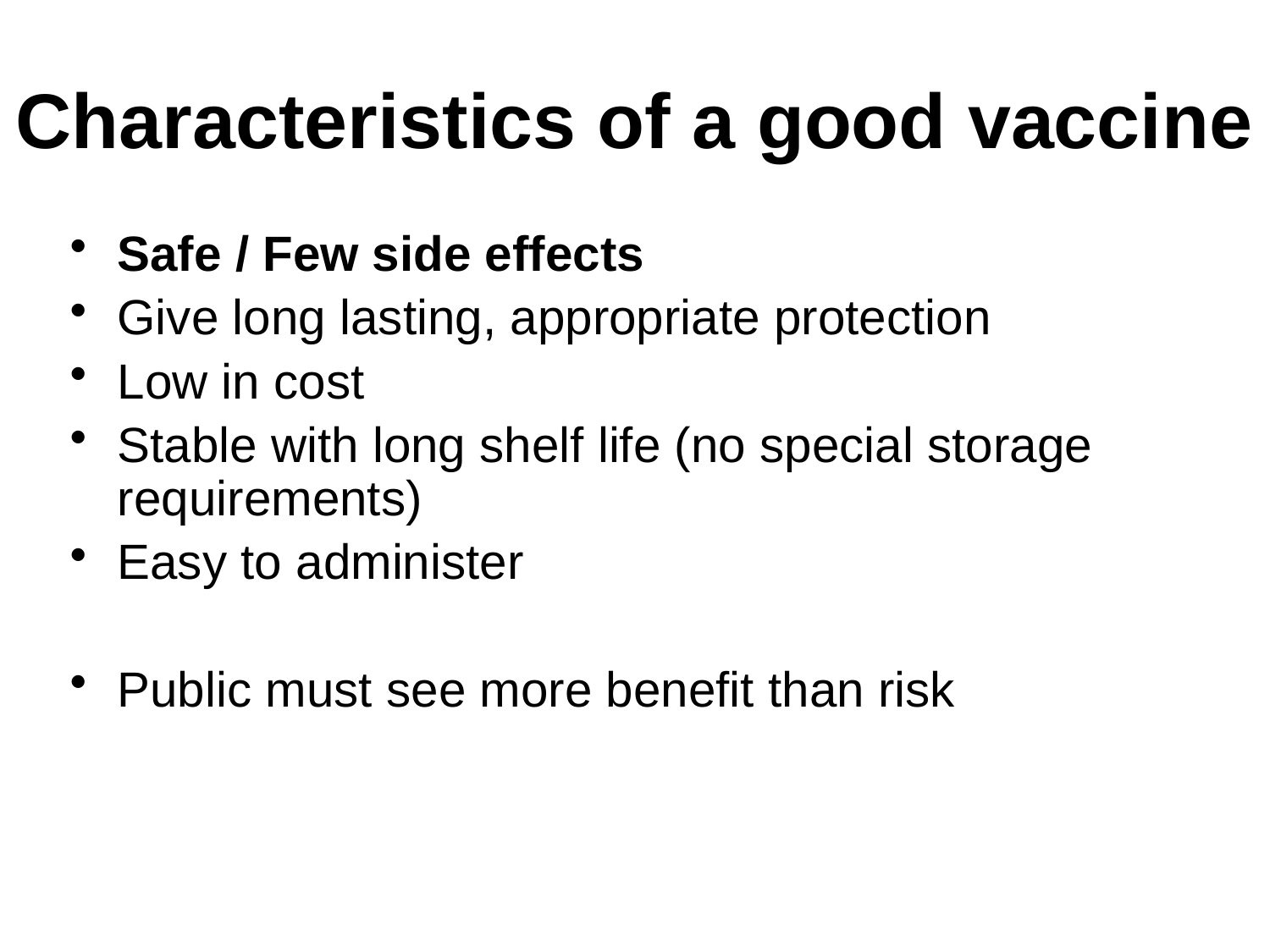

Characteristics of a good vaccine
Safe / Few side effects
Give long lasting, appropriate protection
Low in cost
Stable with long shelf life (no special storage requirements)
Easy to administer

Public must see more benefit than risk